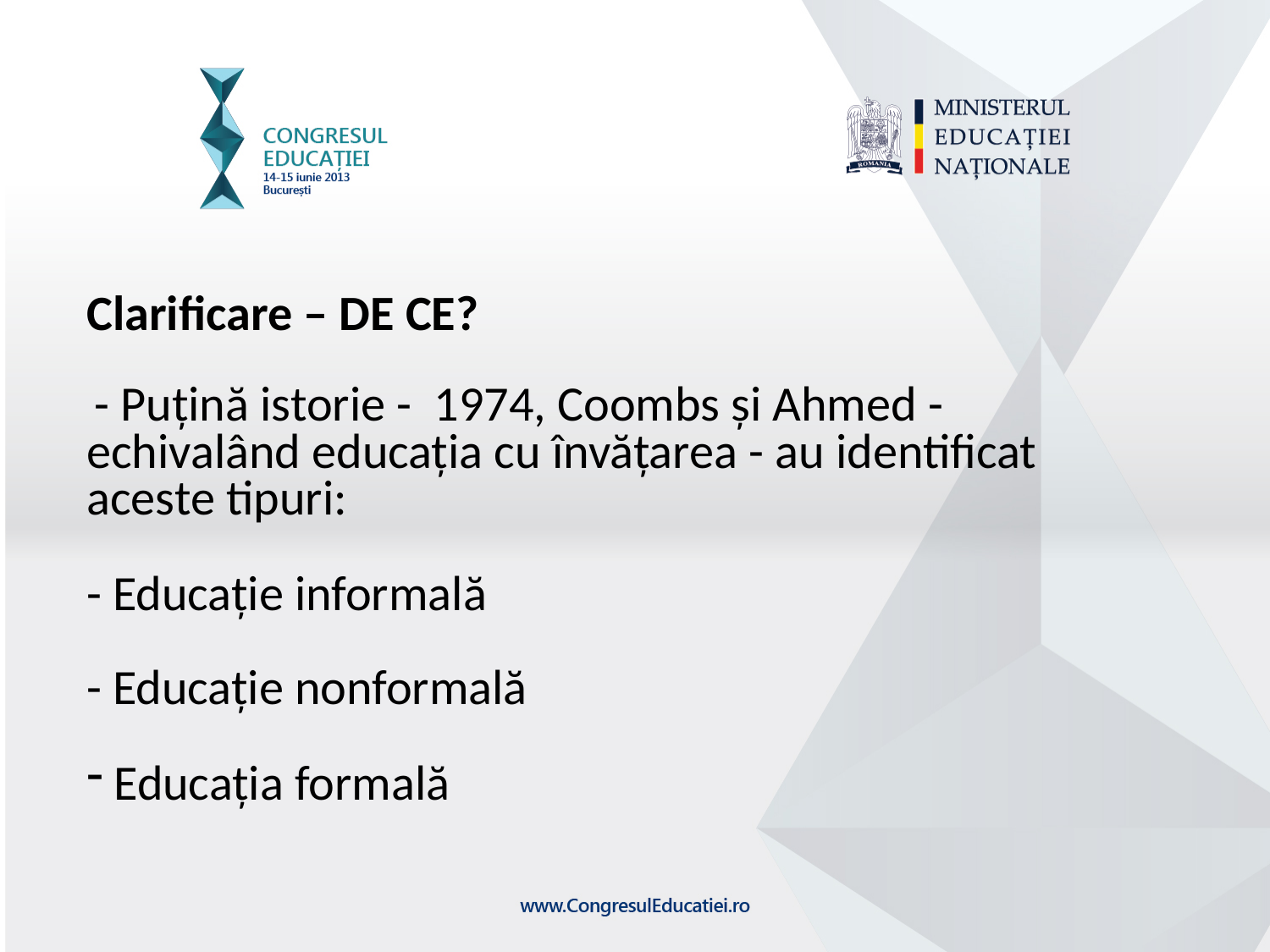

Clarificare – DE CE?

 - Puțină istorie -  1974, Coombs și Ahmed - echivalând educația cu învățarea - au identificat aceste tipuri:

- Educație informală

- Educație nonformală

 Educația formală